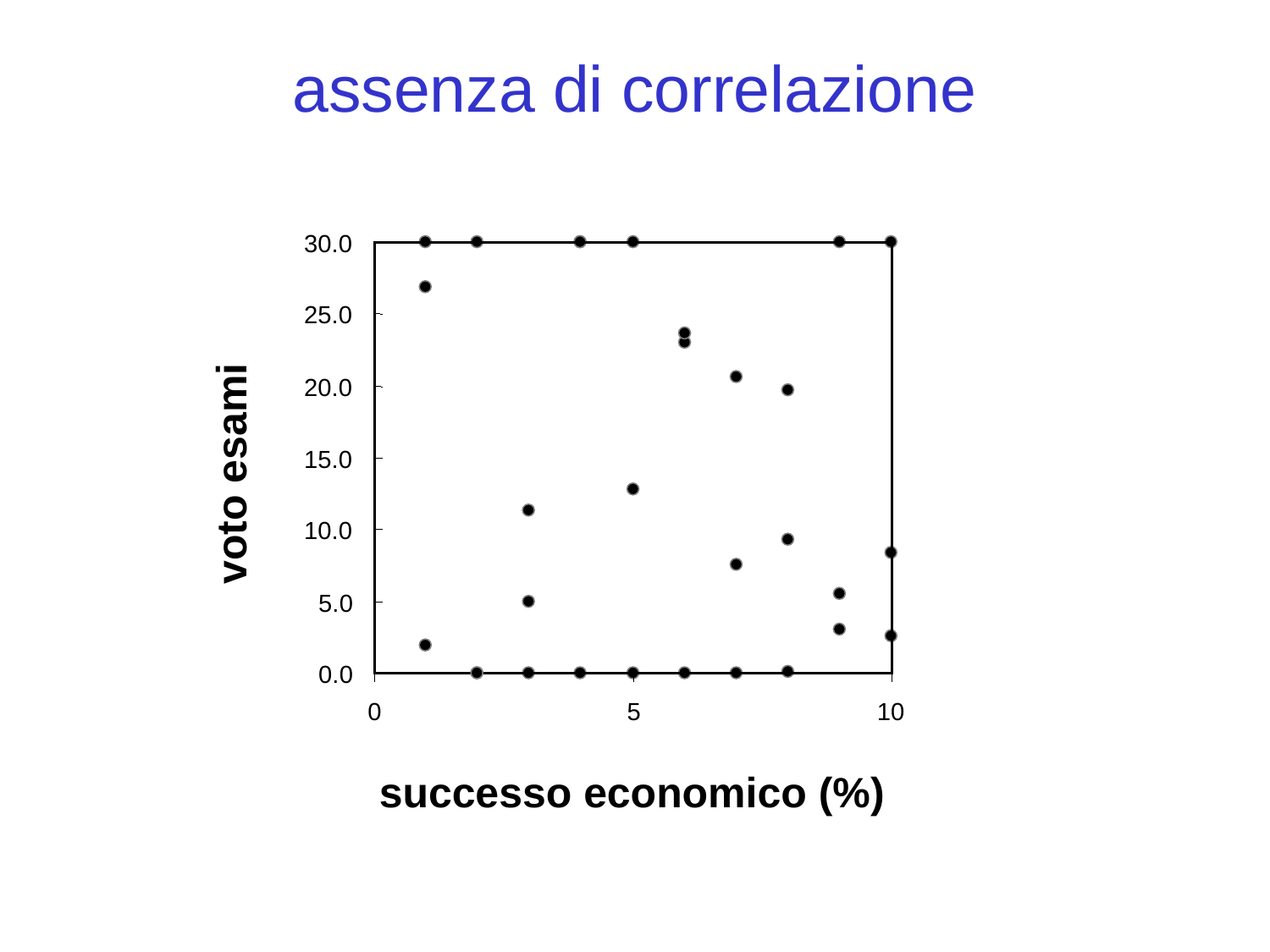

assenza di correlazione
30.0

25.0

20.0

voto esami
15.0

10.0

5.0

0.0

0
5
10
successo economico (%)